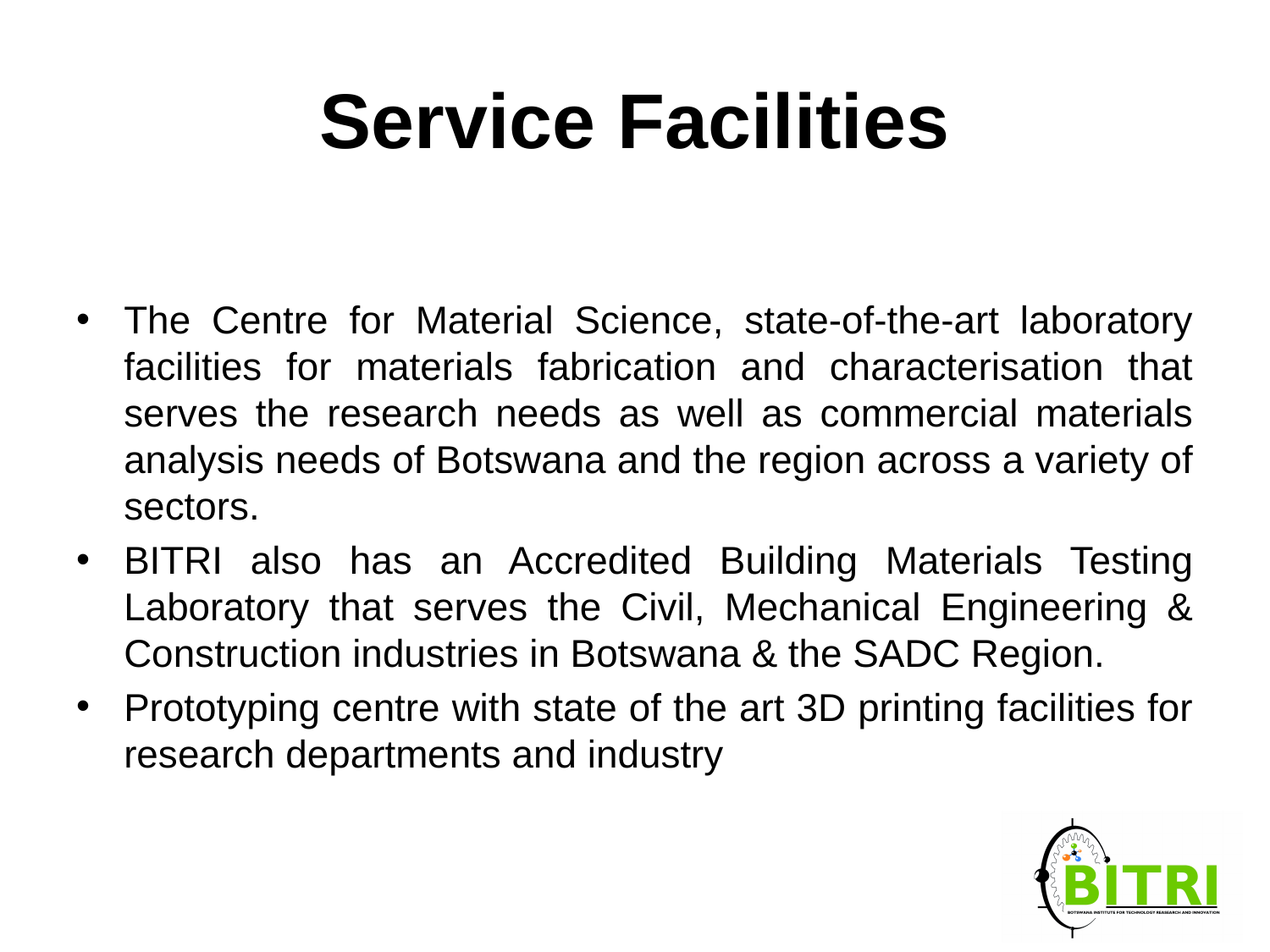

# Service Facilities

The Centre for Material Science, state-of-the-art laboratory facilities for materials fabrication and characterisation that serves the research needs as well as commercial materials analysis needs of Botswana and the region across a variety of sectors.
BITRI also has an Accredited Building Materials Testing Laboratory that serves the Civil, Mechanical Engineering & Construction industries in Botswana & the SADC Region.
Prototyping centre with state of the art 3D printing facilities for research departments and industry